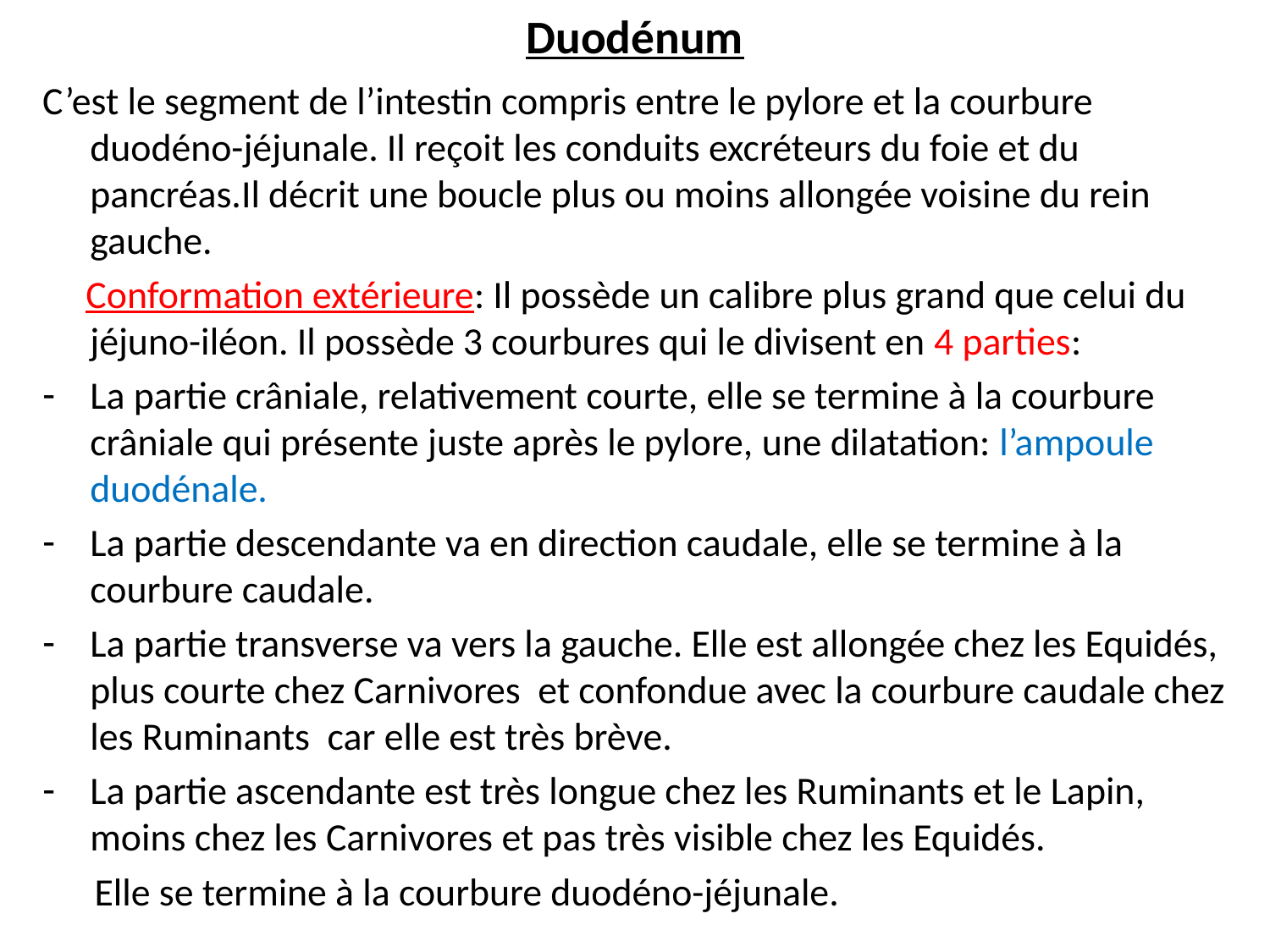

# Duodénum
C’est le segment de l’intestin compris entre le pylore et la courbure duodéno-jéjunale. Il reçoit les conduits excréteurs du foie et du pancréas.Il décrit une boucle plus ou moins allongée voisine du rein gauche.
     Conformation extérieure: Il possède un calibre plus grand que celui du jéjuno-iléon. Il possède 3 courbures qui le divisent en 4 parties:
La partie crâniale, relativement courte, elle se termine à la courbure crâniale qui présente juste après le pylore, une dilatation: l’ampoule duodénale.
La partie descendante va en direction caudale, elle se termine à la courbure caudale.
La partie transverse va vers la gauche. Elle est allongée chez les Equidés, plus courte chez Carnivores  et confondue avec la courbure caudale chez les Ruminants  car elle est très brève.
La partie ascendante est très longue chez les Ruminants et le Lapin, moins chez les Carnivores et pas très visible chez les Equidés.
      Elle se termine à la courbure duodéno-jéjunale.